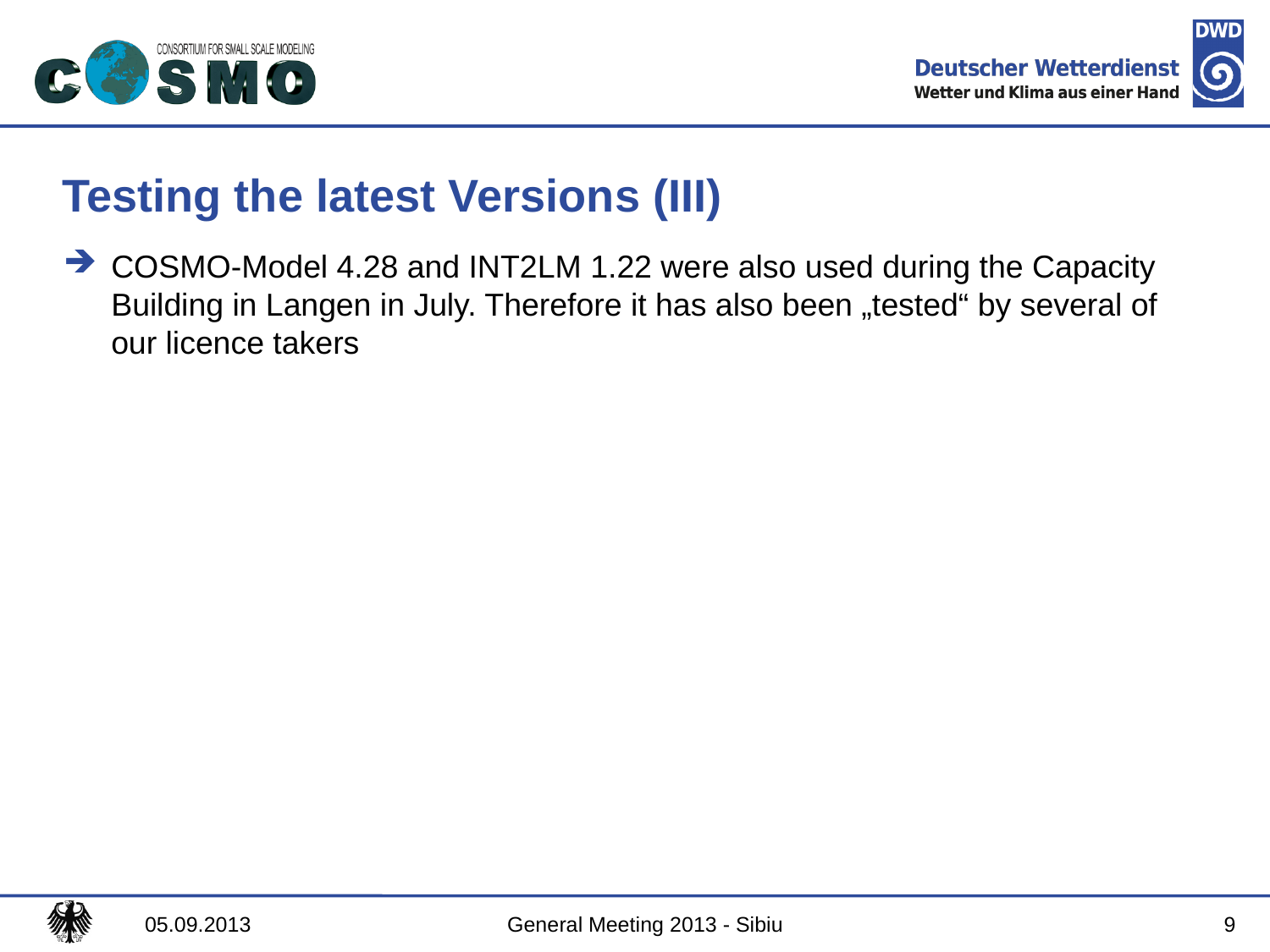

# Testing the latest Versions (III)
COSMO-Model 4.28 and INT2LM 1.22 were also used during the Capacity Building in Langen in July. Therefore it has also been „tested“ by several of our licence takers

05.09.2013
General Meeting 2013 - Sibiu
9